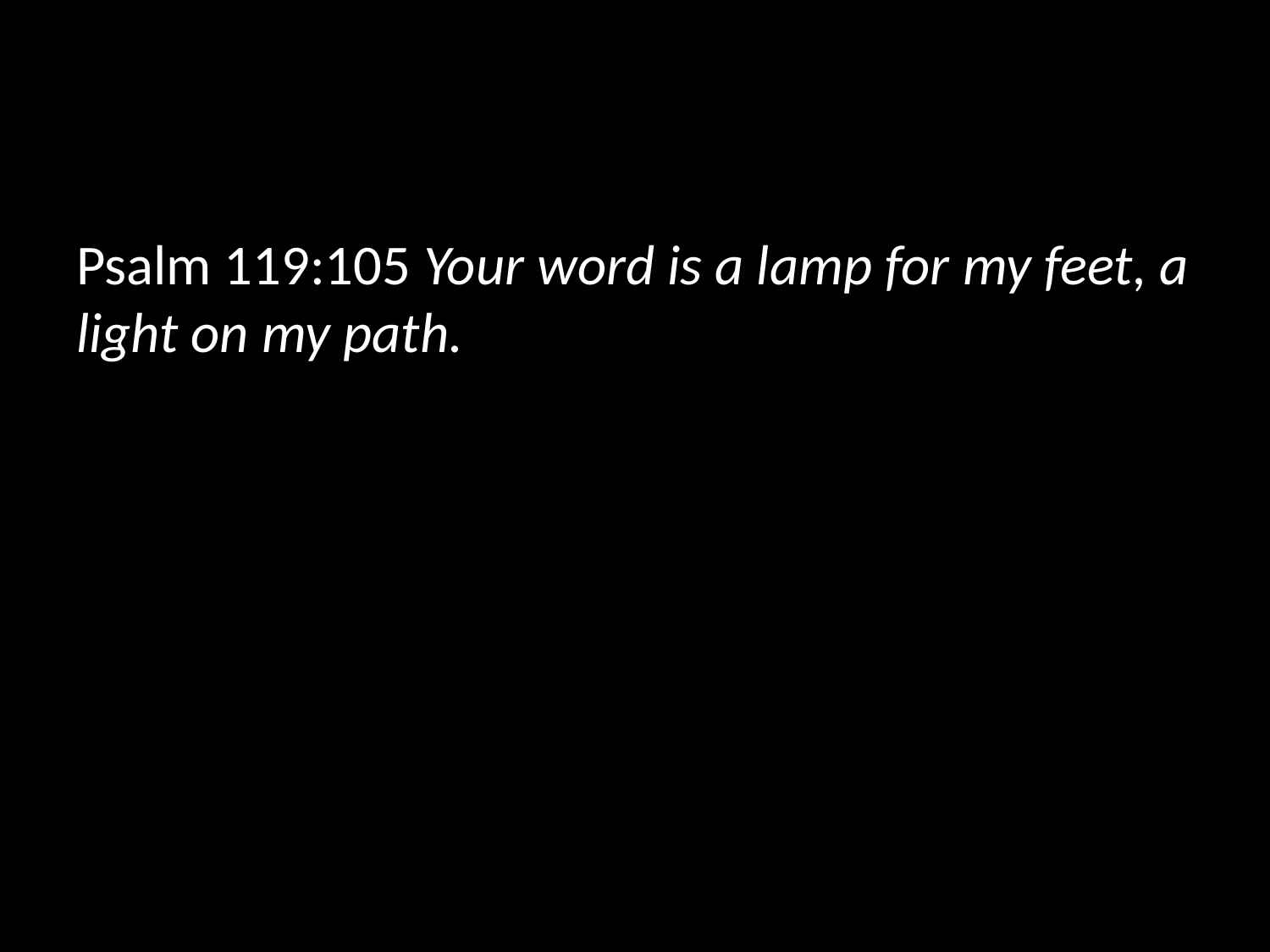

#
Psalm 119:105 Your word is a lamp for my feet, a light on my path.